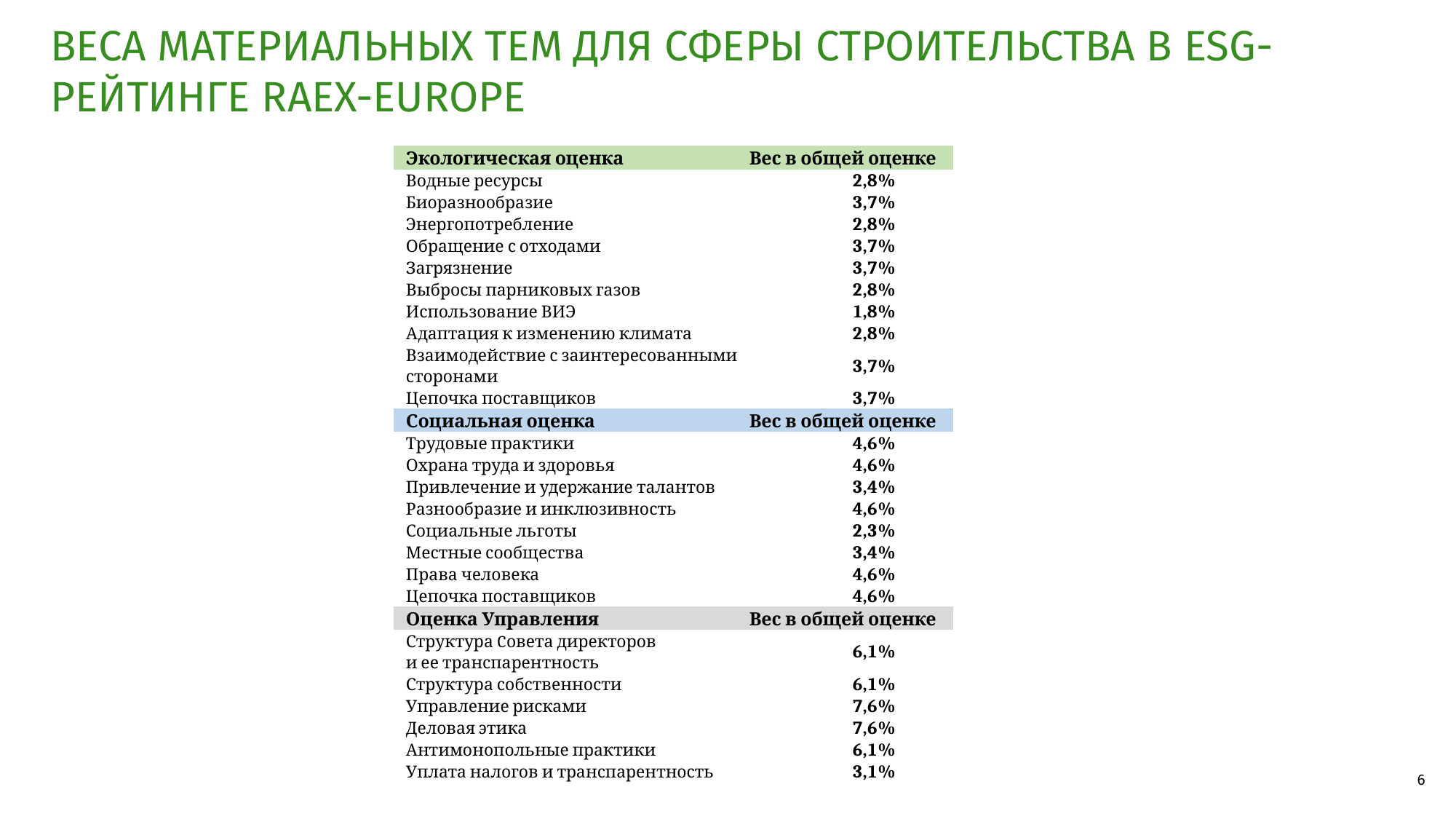

ВЕСА МАТЕРИАЛЬНЫХ ТЕМ для сферы строительства В ESG-рейтинге RAEX-Europe
| Экологическая оценка | Вес в общей оценке |  |
| --- | --- | --- |
| Водные ресурсы |  | 2,8% |
| Биоразнообразие |  | 3,7% |
| Энергопотребление |  | 2,8% |
| Обращение с отходами |  | 3,7% |
| Загрязнение |  | 3,7% |
| Выбросы парниковых газов |  | 2,8% |
| Использование ВИЭ |  | 1,8% |
| Адаптация к изменению климата |  | 2,8% |
| Взаимодействие с заинтересованными сторонами |  | 3,7% |
| Цепочка поставщиков |  | 3,7% |
| Социальная оценка | Вес в общей оценке |  |
| Трудовые практики |  | 4,6% |
| Охрана труда и здоровья |  | 4,6% |
| Привлечение и удержание талантов |  | 3,4% |
| Разнообразие и инклюзивность |  | 4,6% |
| Социальные льготы |  | 2,3% |
| Местные сообщества |  | 3,4% |
| Права человека |  | 4,6% |
| Цепочка поставщиков |  | 4,6% |
| Оценка Управления | Вес в общей оценке |  |
| Структура Cовета директоров и ее транспарентность |  | 6,1% |
| Структура собственности |  | 6,1% |
| Управление рисками |  | 7,6% |
| Деловая этика |  | 7,6% |
| Антимонопольные практики |  | 6,1% |
| Уплата налогов и транспарентность |  | 3,1% |